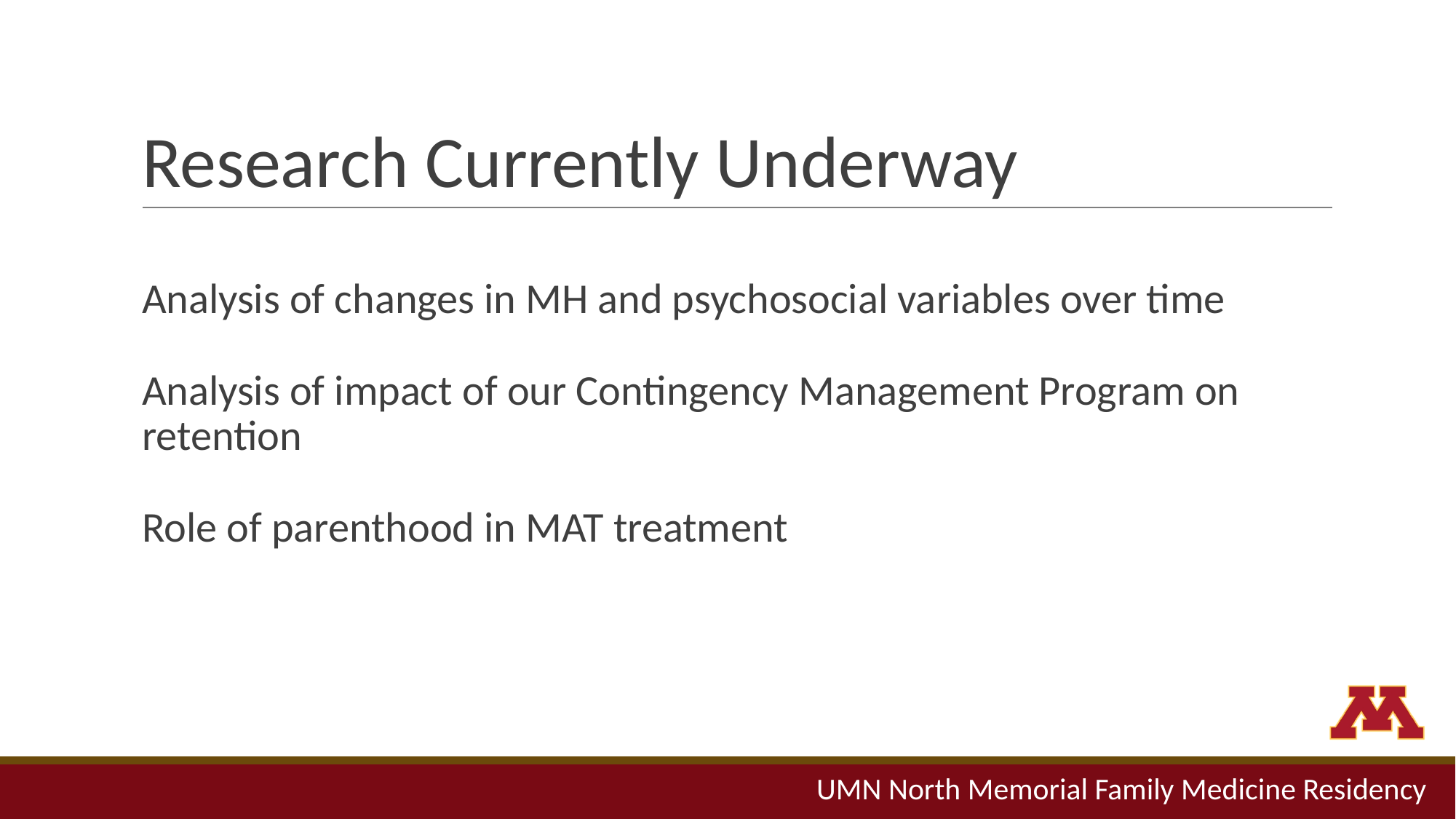

# Research Currently Underway

Analysis of changes in MH and psychosocial variables over time

Analysis of impact of our Contingency Management Program on retention

Role of parenthood in MAT treatment